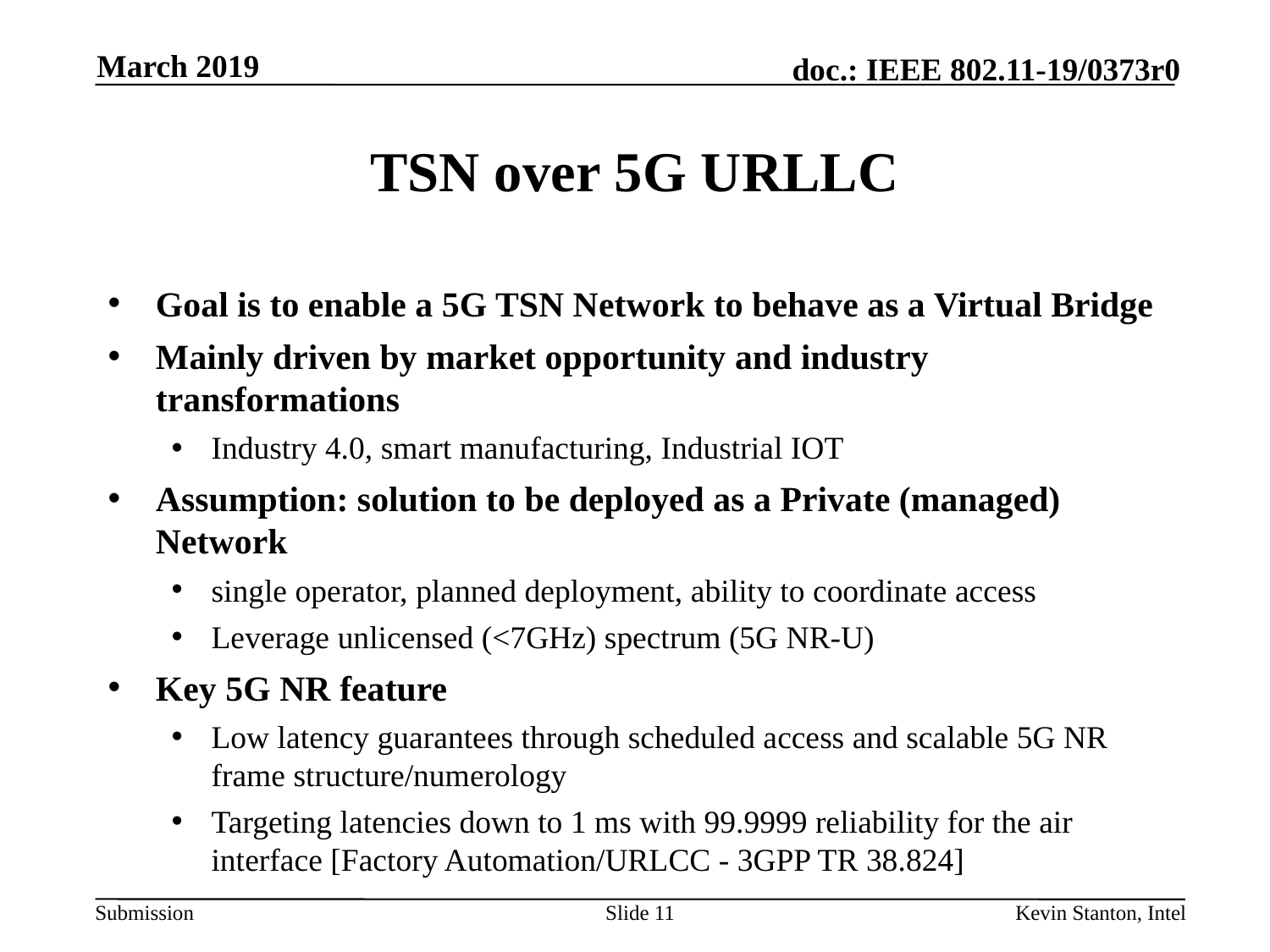

March 2019
# TSN over 5G URLLC
Goal is to enable a 5G TSN Network to behave as a Virtual Bridge
Mainly driven by market opportunity and industry transformations
Industry 4.0, smart manufacturing, Industrial IOT
Assumption: solution to be deployed as a Private (managed) Network
single operator, planned deployment, ability to coordinate access
Leverage unlicensed (<7GHz) spectrum (5G NR-U)
Key 5G NR feature
Low latency guarantees through scheduled access and scalable 5G NR frame structure/numerology
Targeting latencies down to 1 ms with 99.9999 reliability for the air interface [Factory Automation/URLCC - 3GPP TR 38.824]

Slide 11
Kevin Stanton, Intel